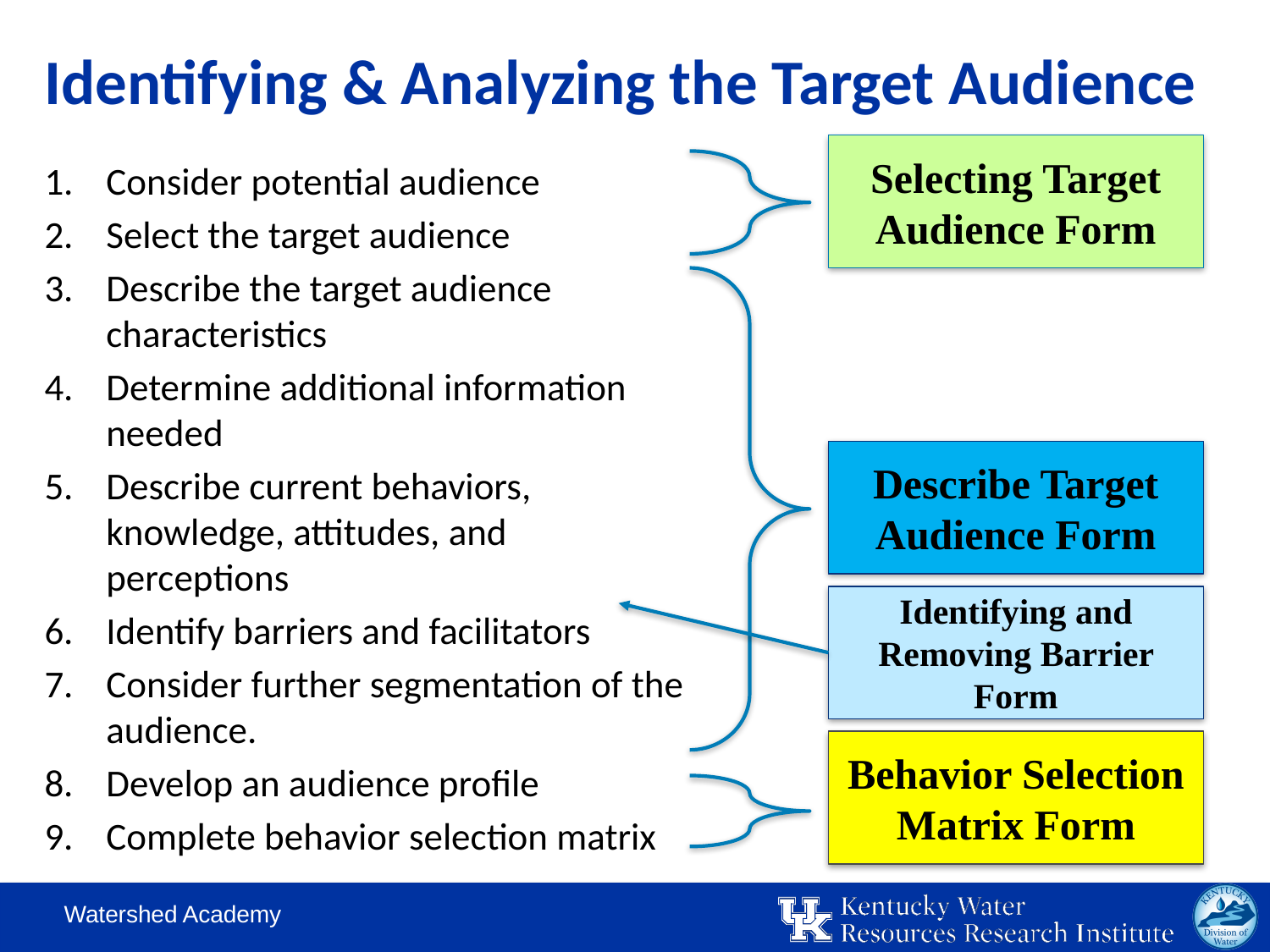

# Identifying & Analyzing the Target Audience
Selecting Target Audience Form

Consider potential audience
Select the target audience
Describe the target audience characteristics
Determine additional information needed
Describe current behaviors, knowledge, attitudes, and perceptions
Identify barriers and facilitators
Consider further segmentation of the audience.
Develop an audience profile
Complete behavior selection matrix

Describe Target Audience Form
Identifying and Removing Barrier Form
Behavior Selection Matrix Form